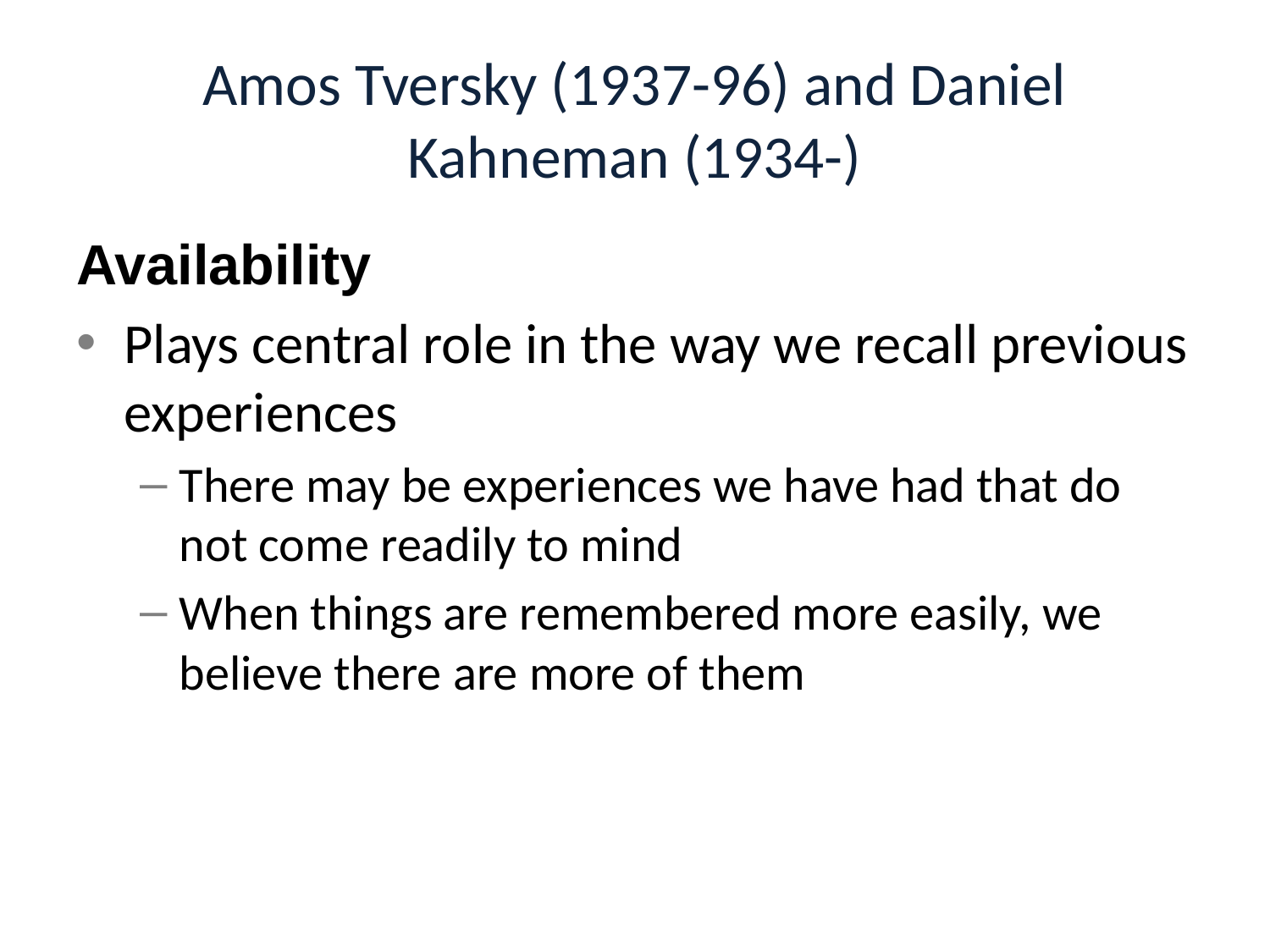

# Amos Tversky (1937-96) and Daniel Kahneman (1934-)
Availability
Plays central role in the way we recall previous experiences
There may be experiences we have had that do not come readily to mind
When things are remembered more easily, we believe there are more of them